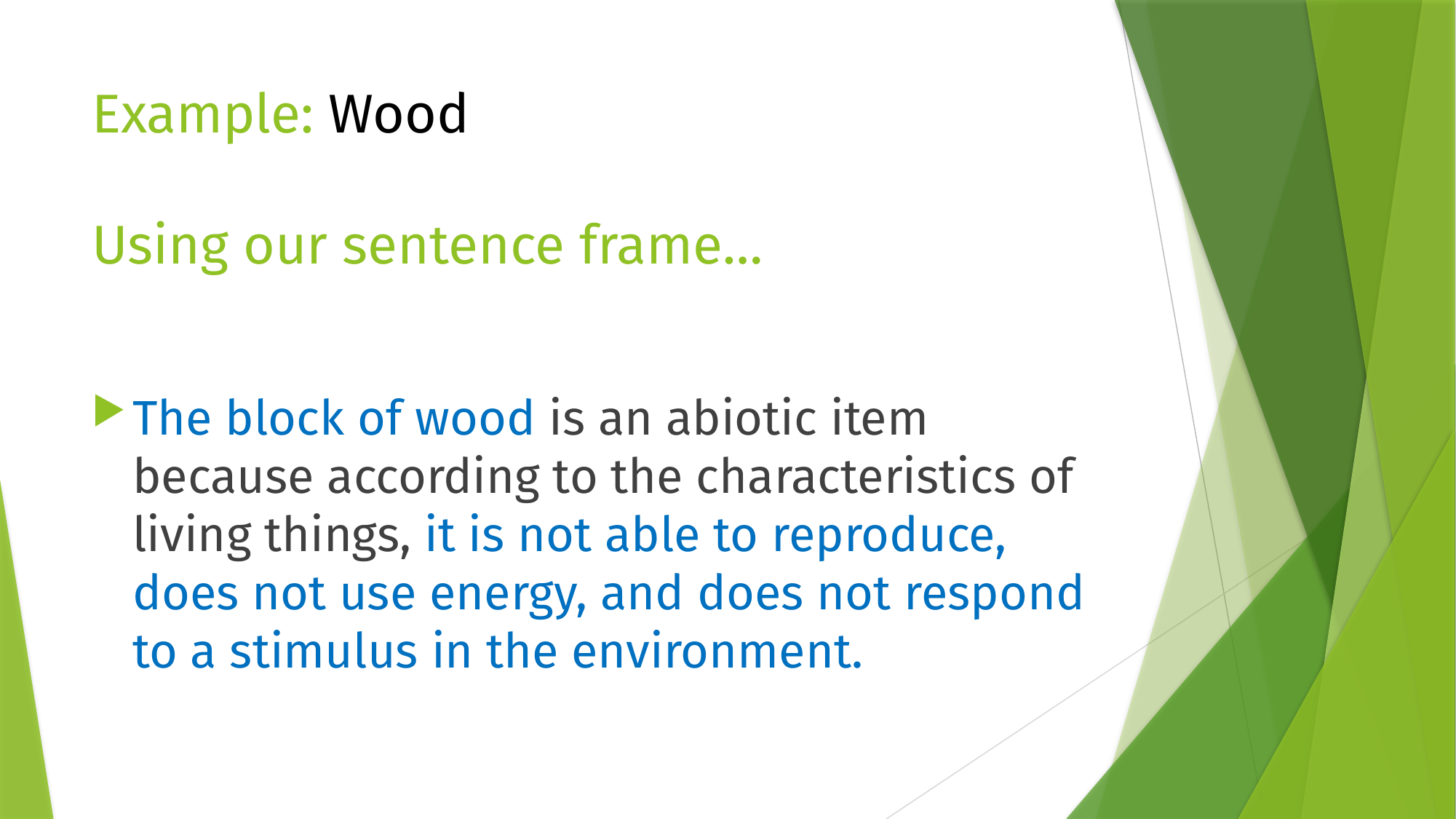

# Example: Wood Using our sentence frame…
The block of wood is an abiotic item because according to the characteristics of living things, it is not able to reproduce, does not use energy, and does not respond to a stimulus in the environment.